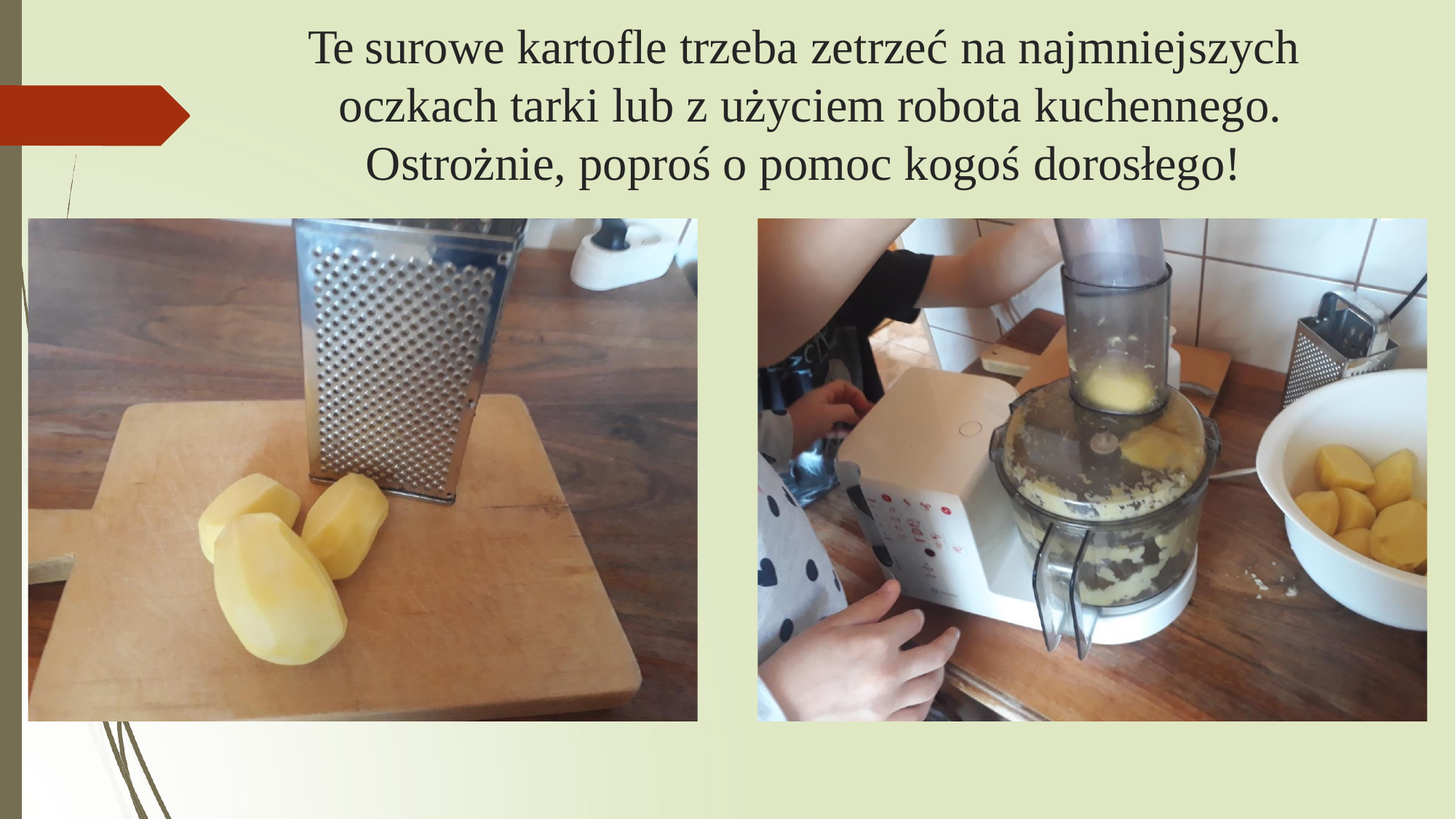

# Te surowe kartofle trzeba zetrzeć na najmniejszych  oczkach tarki lub z użyciem robota kuchennego.
Ostrożnie, poproś o pomoc kogoś dorosłego!